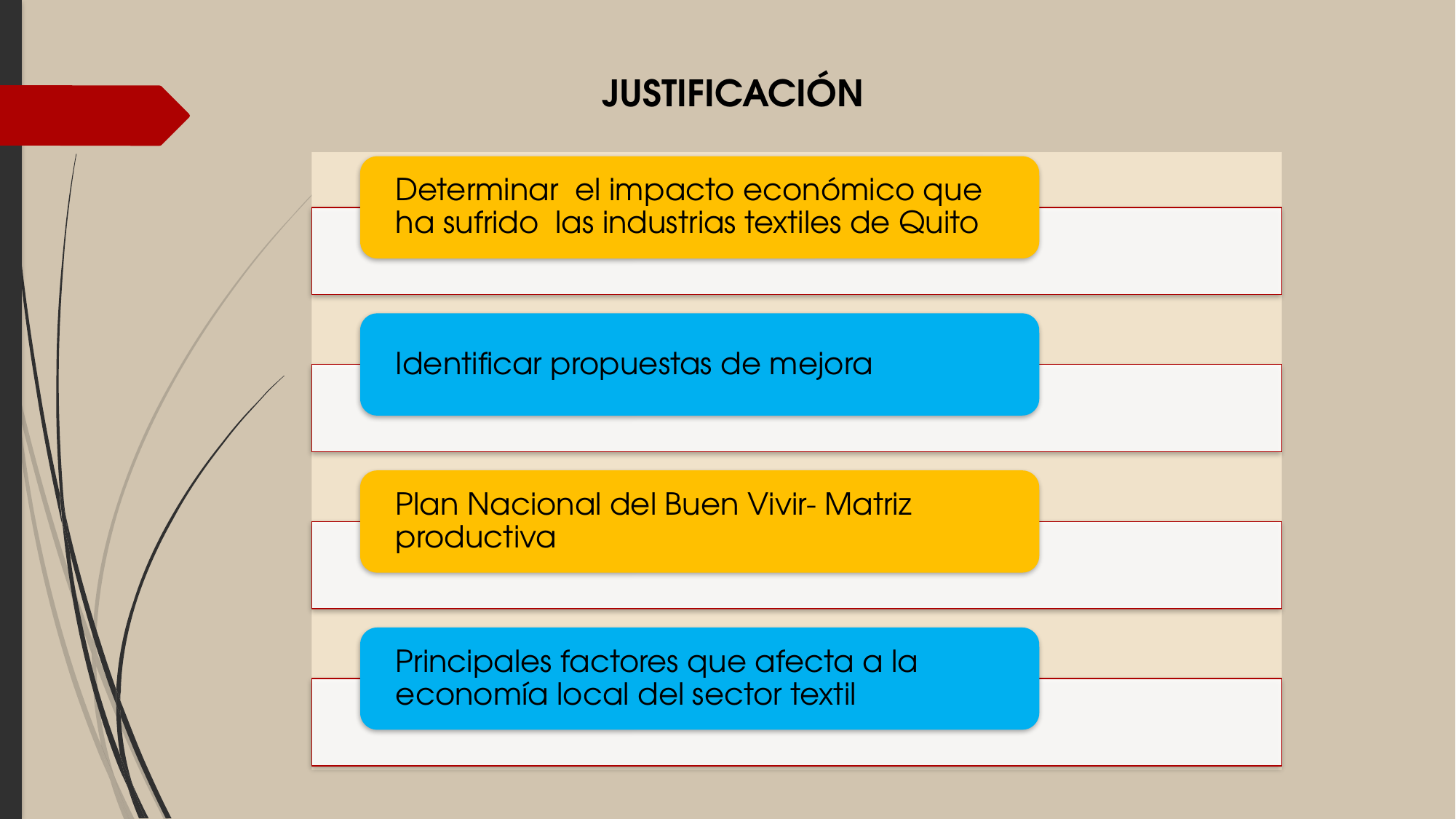

JUSTIFICACIÓN
Determinar  el impacto económico que ha sufrido  las industrias textiles de Quito
Identificar propuestas de mejora
Plan Nacional del Buen Vivir- Matriz productiva
Principales factores que afecta a la economía local del sector textil